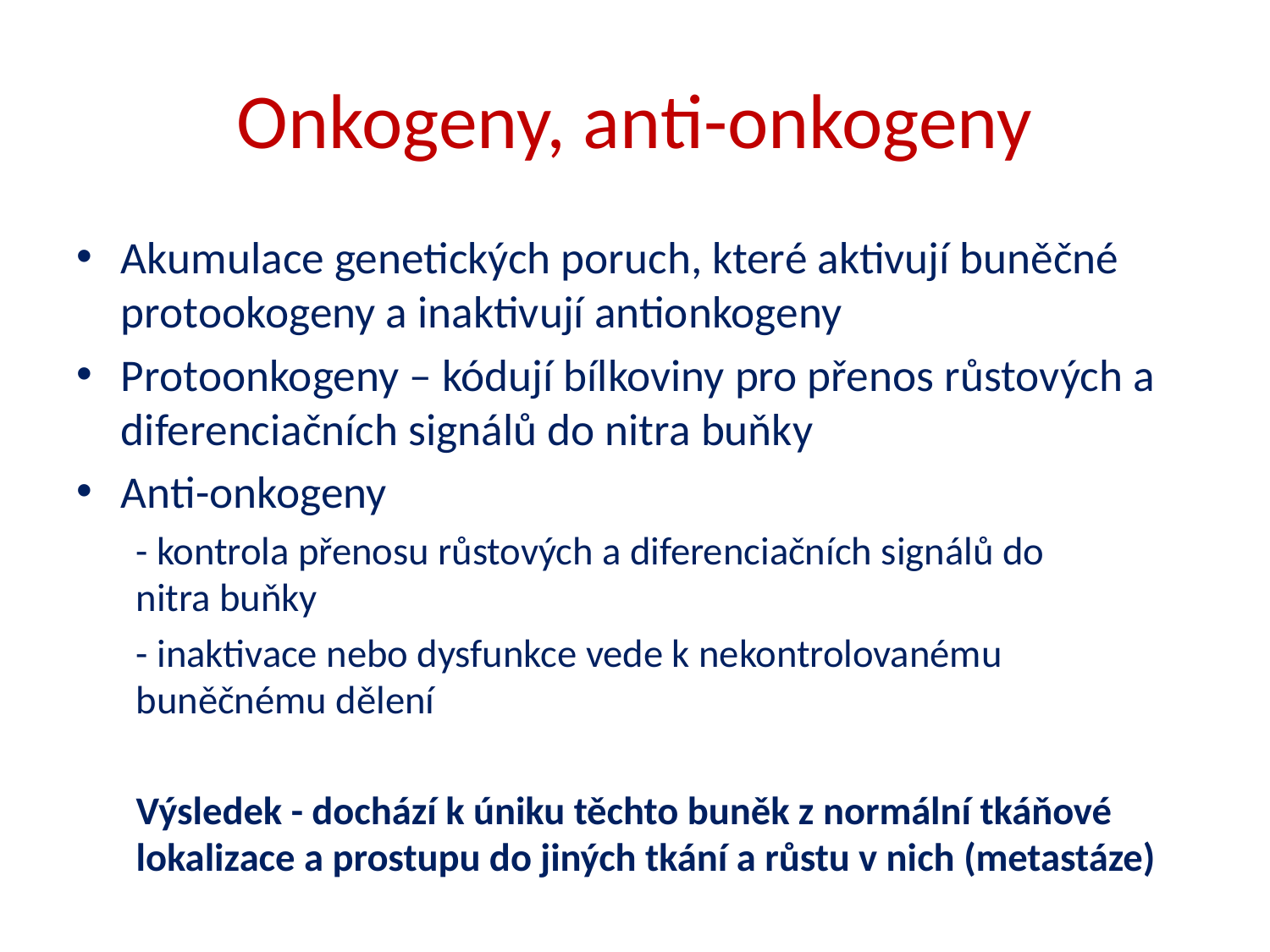

# Onkogeny, anti-onkogeny
Akumulace genetických poruch, které aktivují buněčné protookogeny a inaktivují antionkogeny
Protoonkogeny – kódují bílkoviny pro přenos růstových a diferenciačních signálů do nitra buňky
Anti-onkogeny
- kontrola přenosu růstových a diferenciačních signálů do   	nitra buňky
- inaktivace nebo dysfunkce vede k nekontrolovanému 	buněčnému dělení

Výsledek - dochází k úniku těchto buněk z normální tkáňové lokalizace a prostupu do jiných tkání a růstu v nich (metastáze)